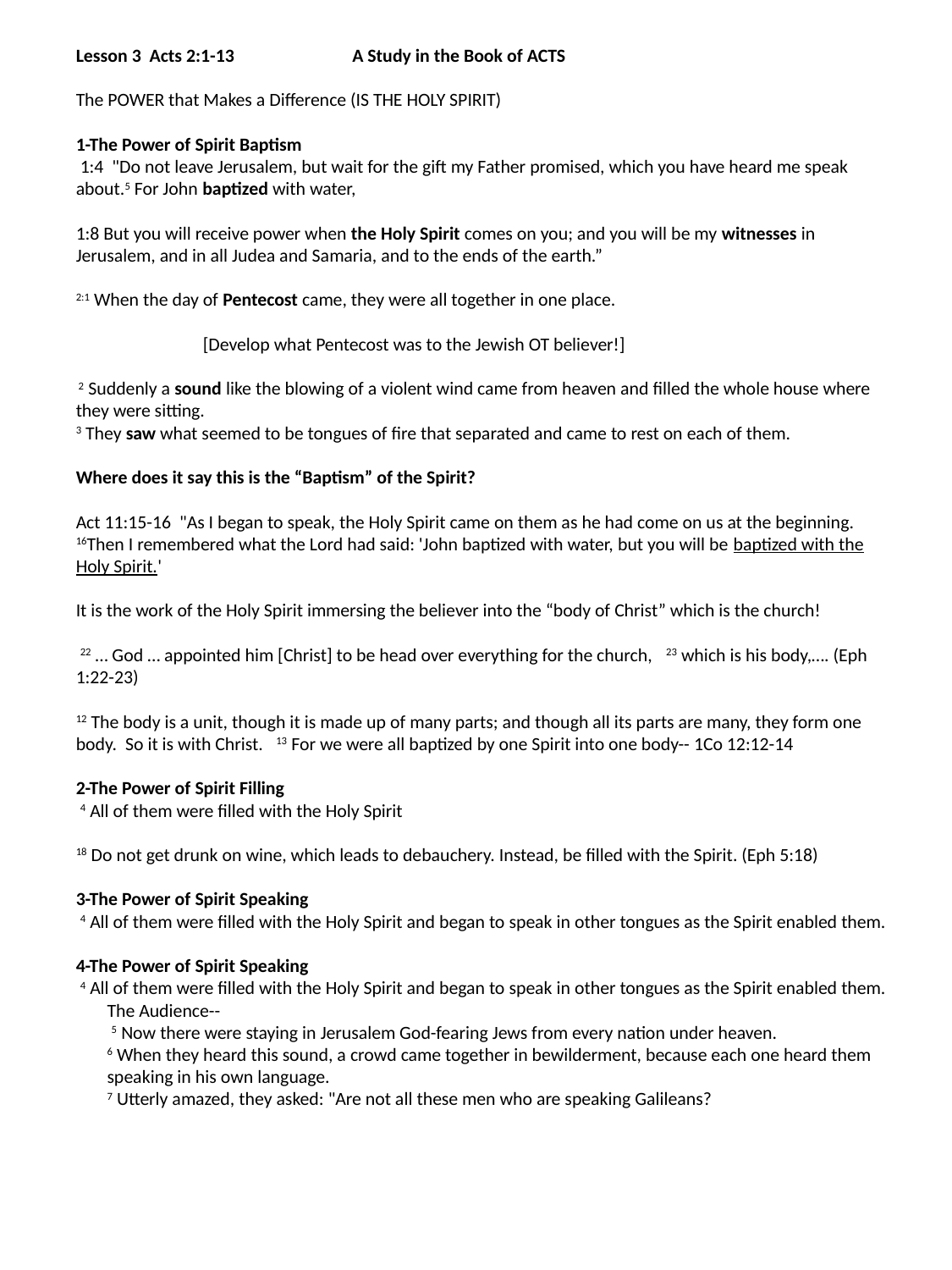

Lesson 3  Acts 2:1-13                            A Study in the Book of ACTS

The POWER that Makes a Difference (IS THE HOLY SPIRIT)
1-The Power of Spirit Baptism
 1:4  "Do not leave Jerusalem, but wait for the gift my Father promised, which you have heard me speak about.5 For John baptized with water,
1:8 But you will receive power when the Holy Spirit comes on you; and you will be my witnesses in Jerusalem, and in all Judea and Samaria, and to the ends of the earth.”
2:1 When the day of Pentecost came, they were all together in one place.

	[Develop what Pentecost was to the Jewish OT believer!]

 2 Suddenly a sound like the blowing of a violent wind came from heaven and filled the whole house where they were sitting.
3 They saw what seemed to be tongues of fire that separated and came to rest on each of them.
Where does it say this is the “Baptism” of the Spirit?
Act 11:15-16  "As I began to speak, the Holy Spirit came on them as he had come on us at the beginning.   16Then I remembered what the Lord had said: 'John baptized with water, but you will be baptized with the Holy Spirit.'
It is the work of the Holy Spirit immersing the believer into the “body of Christ” which is the church!
 22 … God … appointed him [Christ] to be head over everything for the church,   23 which is his body,…. (Eph 1:22-23)

12 The body is a unit, though it is made up of many parts; and though all its parts are many, they form one
body.  So it is with Christ.   13 For we were all baptized by one Spirit into one body-- 1Co 12:12-14

2-The Power of Spirit Filling
 4 All of them were filled with the Holy Spirit

18 Do not get drunk on wine, which leads to debauchery. Instead, be filled with the Spirit. (Eph 5:18)

3-The Power of Spirit Speaking
 4 All of them were filled with the Holy Spirit and began to speak in other tongues as the Spirit enabled them.

4-The Power of Spirit Speaking
 4 All of them were filled with the Holy Spirit and began to speak in other tongues as the Spirit enabled them.
The Audience--
 5 Now there were staying in Jerusalem God-fearing Jews from every nation under heaven.
6 When they heard this sound, a crowd came together in bewilderment, because each one heard them speaking in his own language.
7 Utterly amazed, they asked: "Are not all these men who are speaking Galileans?